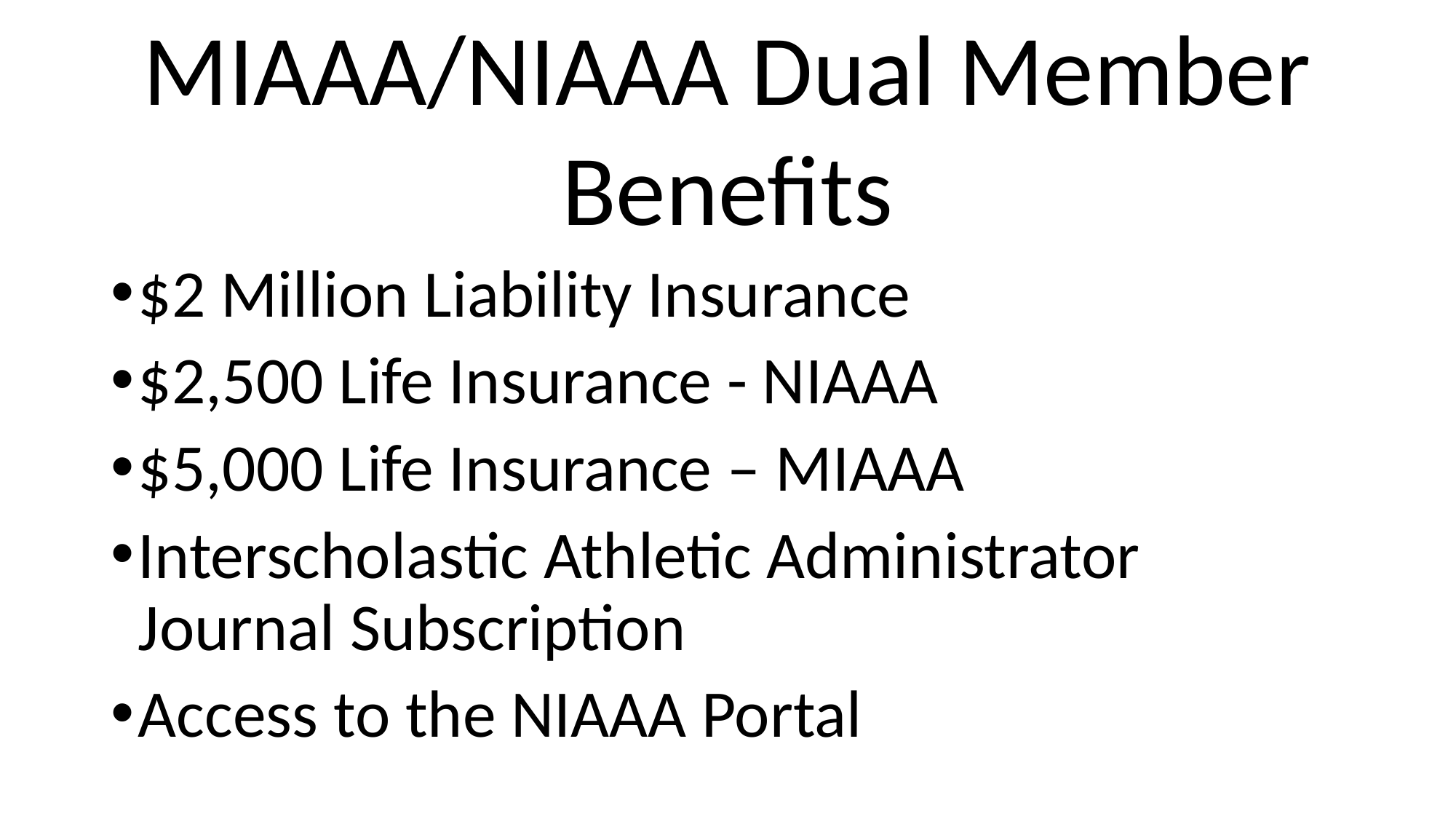

MIAAA/NIAAA Dual Member Benefits
$2 Million Liability Insurance
$2,500 Life Insurance - NIAAA
$5,000 Life Insurance – MIAAA
Interscholastic Athletic Administrator Journal Subscription
Access to the NIAAA Portal